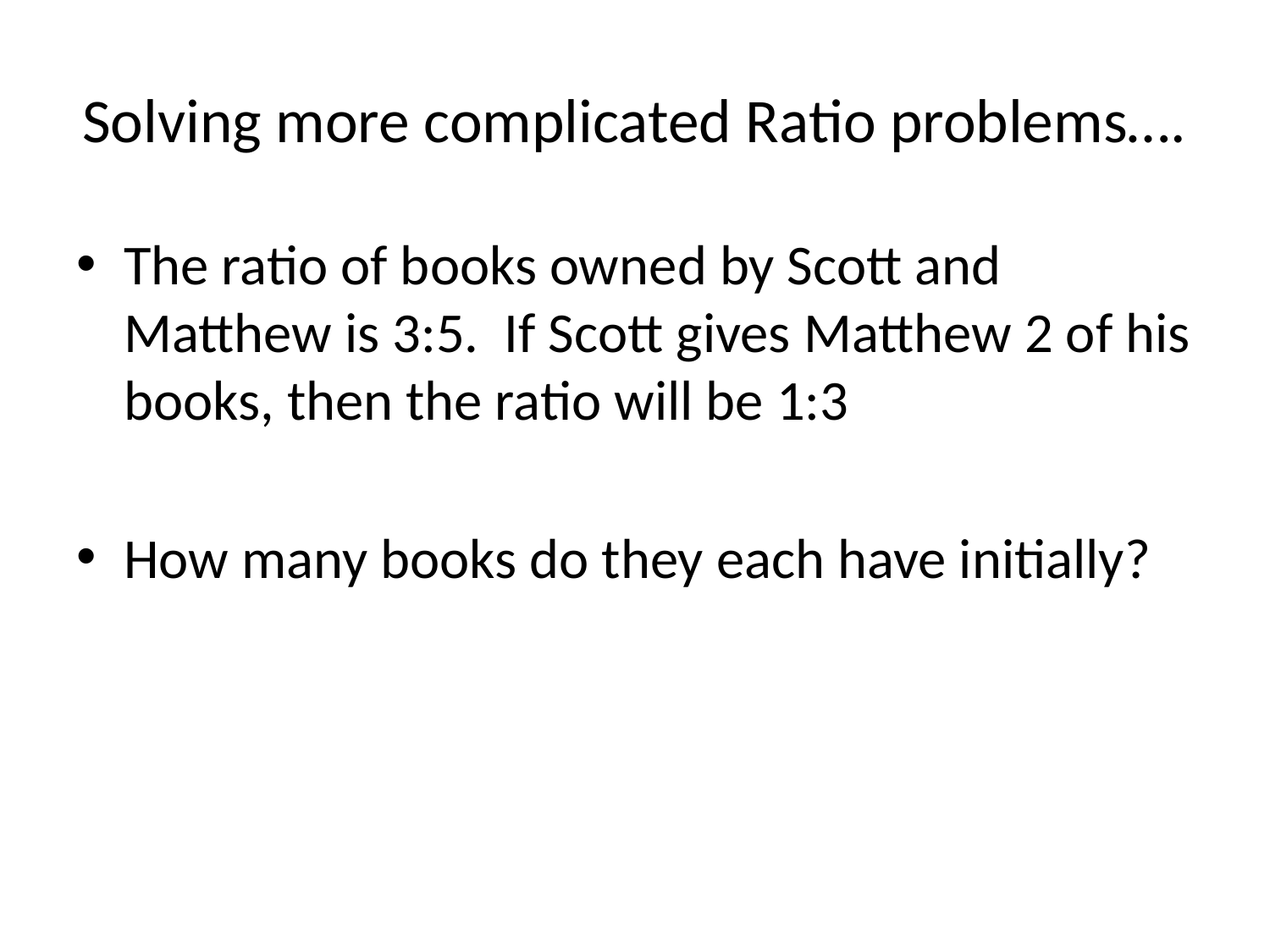

# Solving more complicated Ratio problems….
The ratio of books owned by Scott and Matthew is 3:5.  If Scott gives Matthew 2 of his books, then the ratio will be 1:3

How many books do they each have initially?